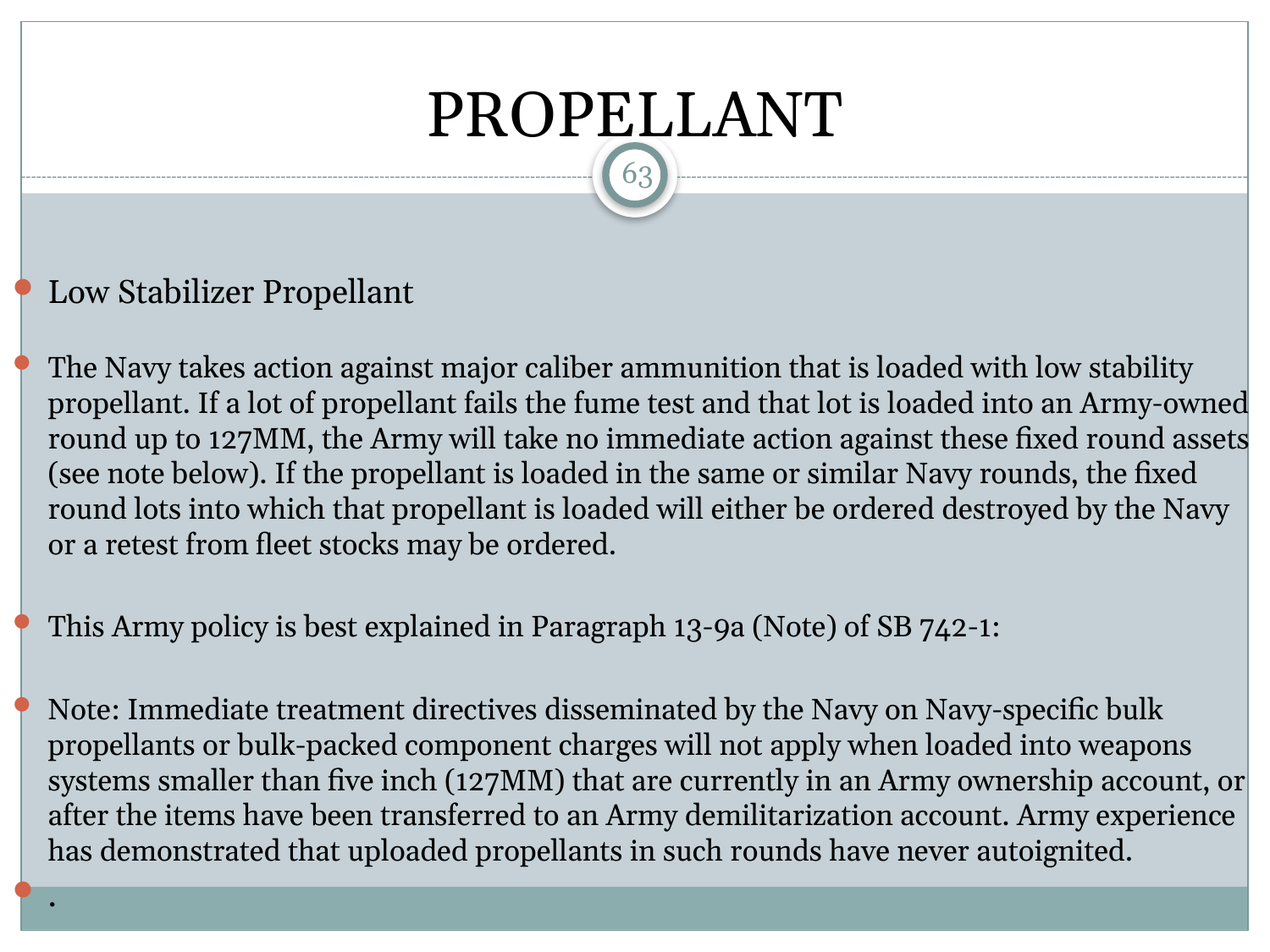

PROPELLANT
63
Low Stabilizer Propellant

The Navy takes action against major caliber ammunition that is loaded with low stability propellant. If a lot of propellant fails the fume test and that lot is loaded into an Army-owned round up to 127MM, the Army will take no immediate action against these fixed round assets (see note below). If the propellant is loaded in the same or similar Navy rounds, the fixed round lots into which that propellant is loaded will either be ordered destroyed by the Navy or a retest from fleet stocks may be ordered.

This Army policy is best explained in Paragraph 13-9a (Note) of SB 742-1:

Note: Immediate treatment directives disseminated by the Navy on Navy-specific bulk propellants or bulk-packed component charges will not apply when loaded into weapons systems smaller than five inch (127MM) that are currently in an Army ownership account, or after the items have been transferred to an Army demilitarization account. Army experience has demonstrated that uploaded propellants in such rounds have never autoignited.
.